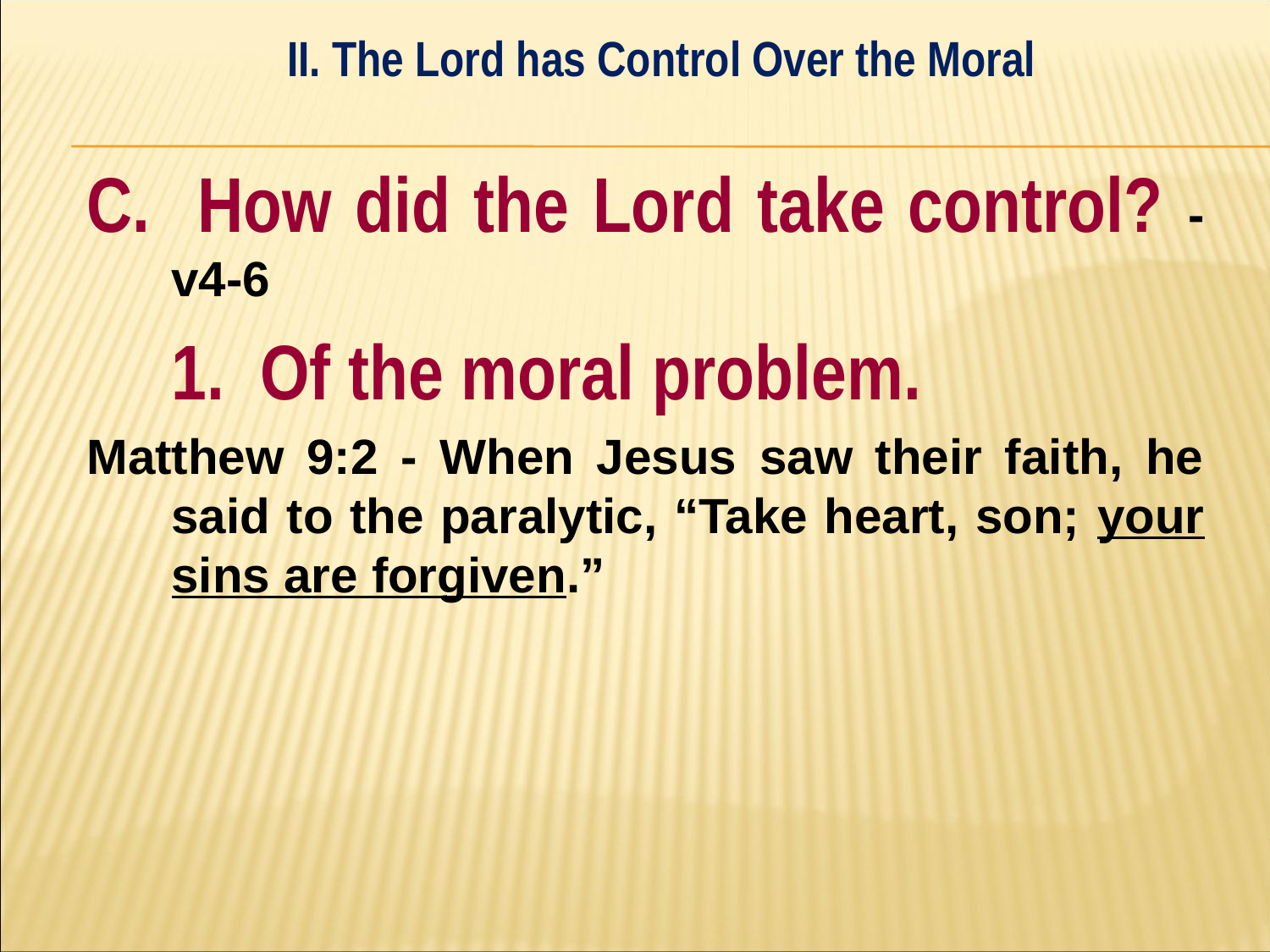

II. The Lord has Control Over the Moral
#
C.  How did the Lord take control? - v4-6
	1.  Of the moral problem.
Matthew 9:2 - When Jesus saw their faith, he said to the paralytic, “Take heart, son; your sins are forgiven.”